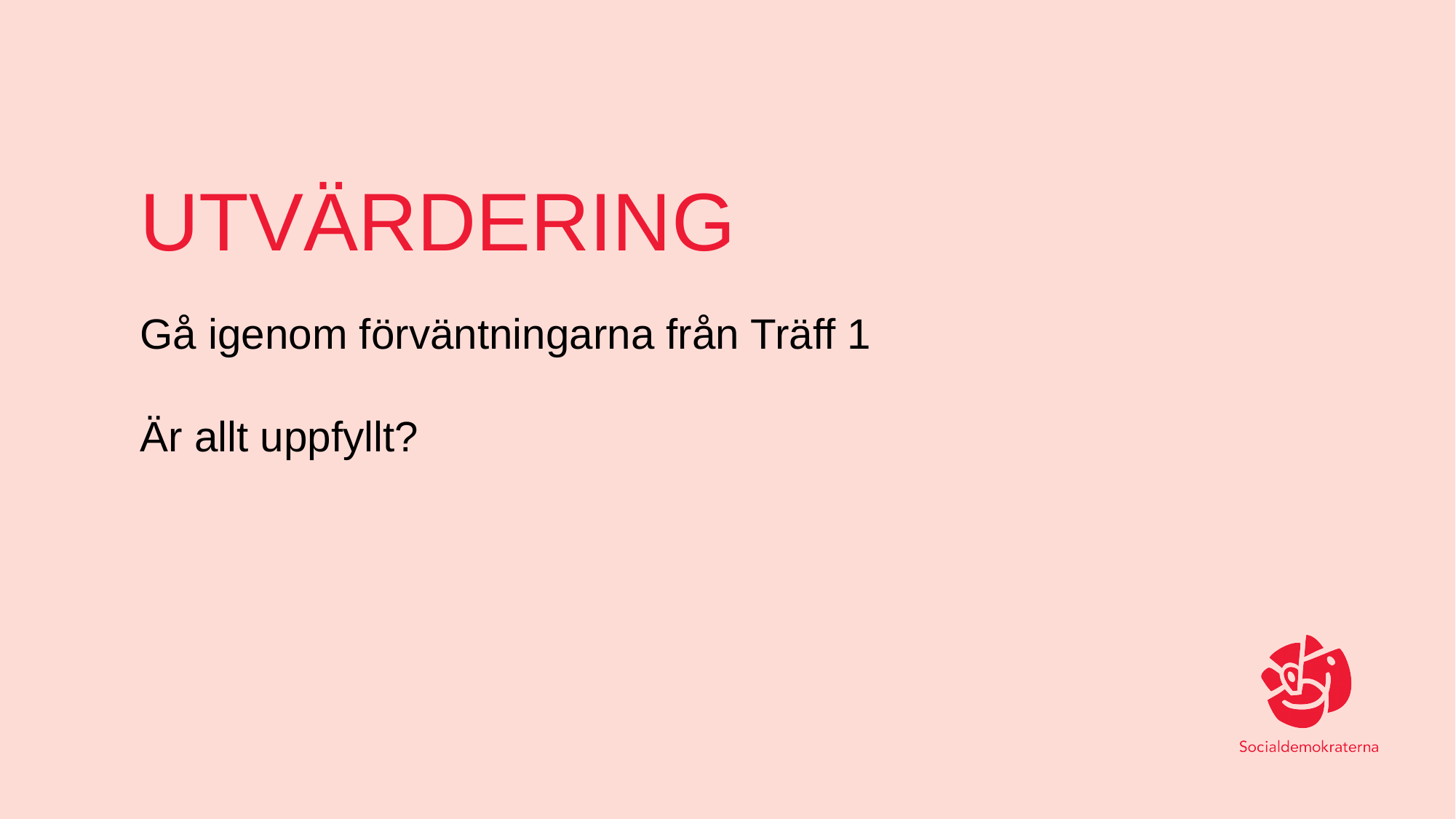

# UTVÄRDERING
Gå igenom förväntningarna från Träff 1

Är allt uppfyllt?